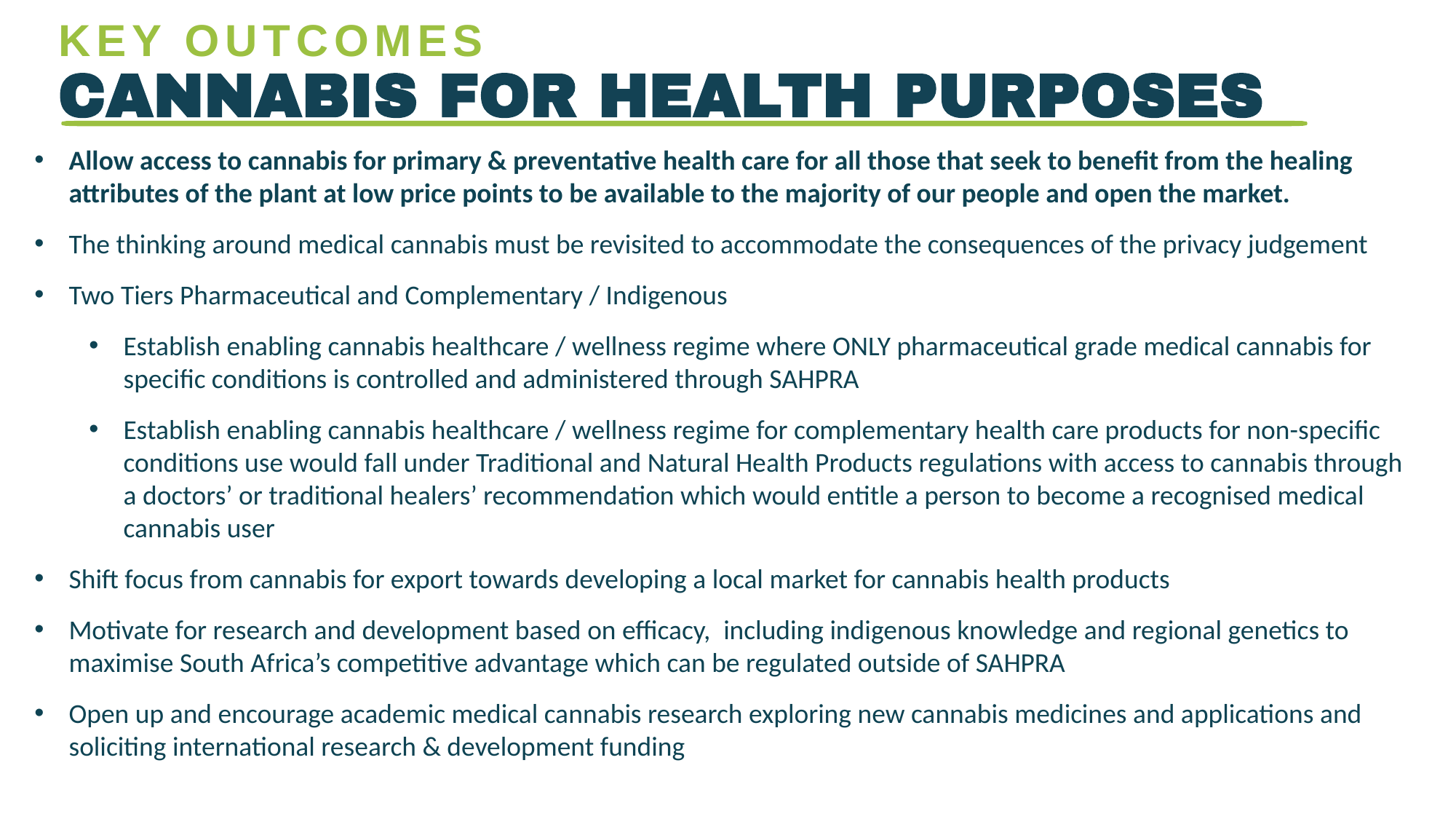

KEY OUTCOMES
CANNABIS FOR HEALTH PURPOSES

Allow access to cannabis for primary & preventative health care for all those that seek to benefit from the healing attributes of the plant at low price points to be available to the majority of our people and open the market.
The thinking around medical cannabis must be revisited to accommodate the consequences of the privacy judgement
Two Tiers Pharmaceutical and Complementary / Indigenous
Establish enabling cannabis healthcare / wellness regime where ONLY pharmaceutical grade medical cannabis for specific conditions is controlled and administered through SAHPRA
Establish enabling cannabis healthcare / wellness regime for complementary health care products for non-specific conditions use would fall under Traditional and Natural Health Products regulations with access to cannabis through a doctors’ or traditional healers’ recommendation which would entitle a person to become a recognised medical cannabis user
Shift focus from cannabis for export towards developing a local market for cannabis health products
Motivate for research and development based on efficacy,  including indigenous knowledge and regional genetics to maximise South Africa’s competitive advantage which can be regulated outside of SAHPRA
Open up and encourage academic medical cannabis research exploring new cannabis medicines and applications and soliciting international research & development funding